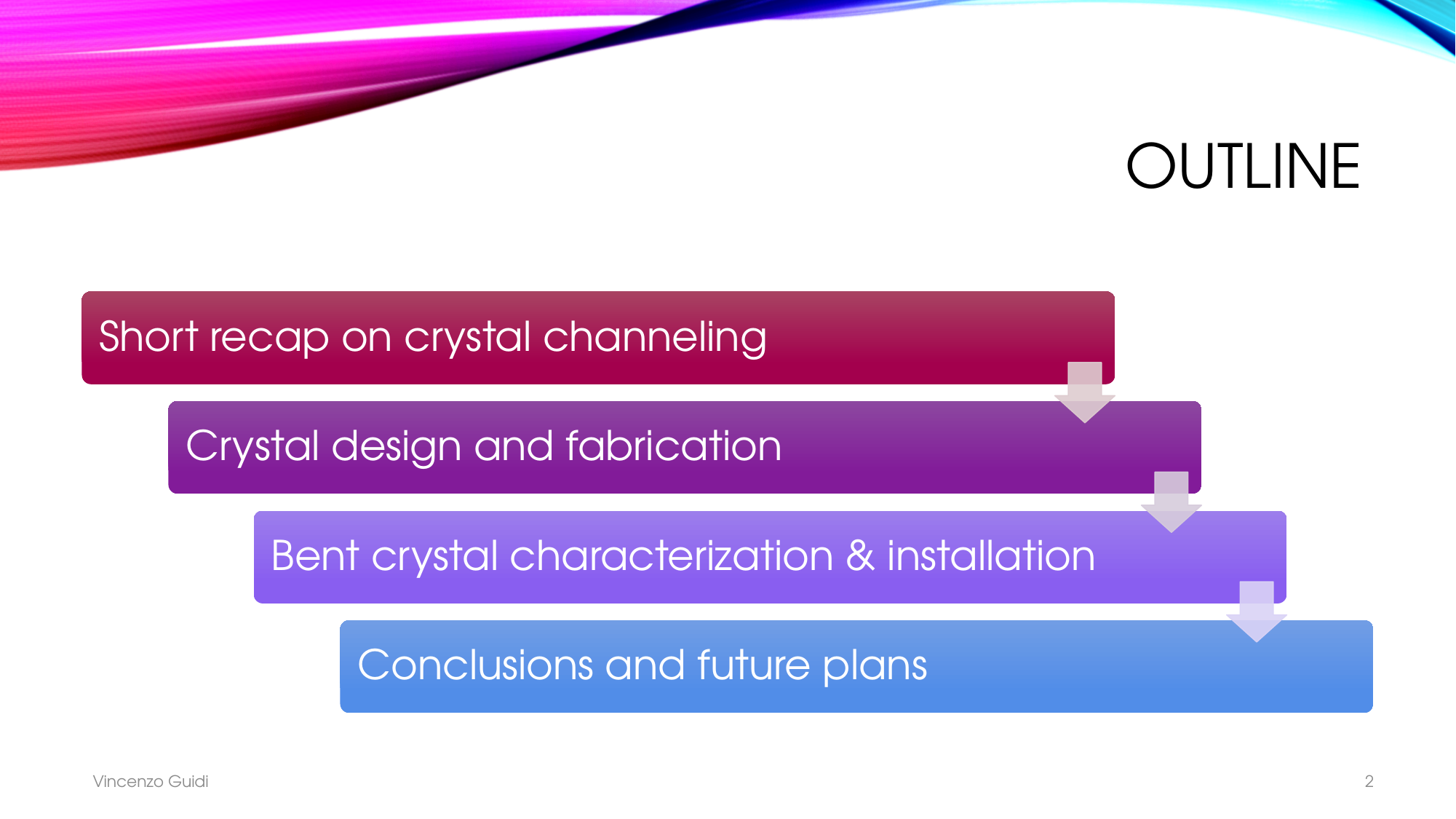

# OUTLINE
Short recap on crystal channeling
Crystal design and fabrication
Bent crystal characterization & installation
Conclusions and future plans

Vincenzo Guidi
2